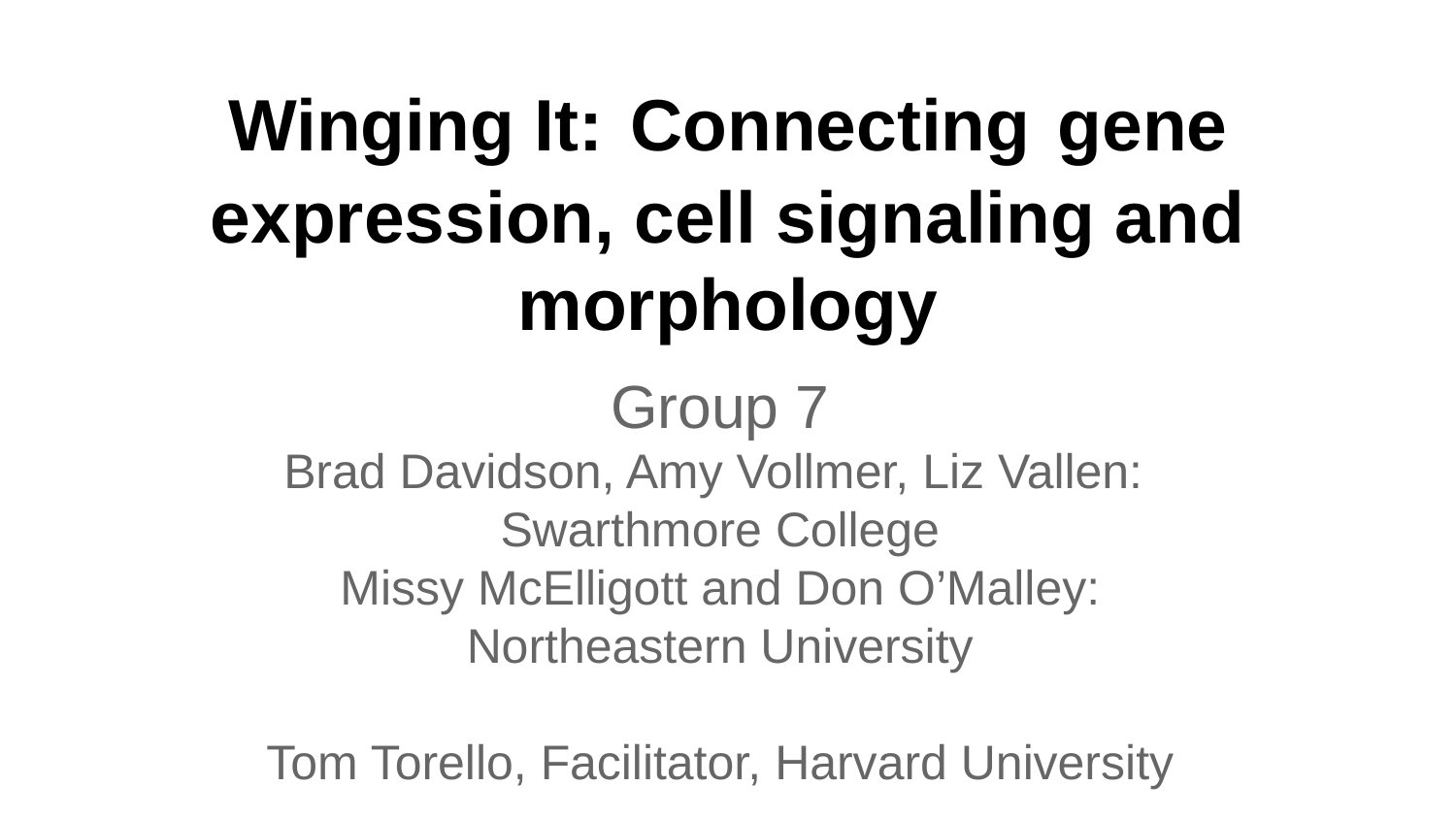

# Winging It: Connecting gene expression, cell signaling and morphology
Group 7
Brad Davidson, Amy Vollmer, Liz Vallen:
Swarthmore College
 Missy McElligott and Don O’Malley:
Northeastern University

Tom Torello, Facilitator, Harvard University